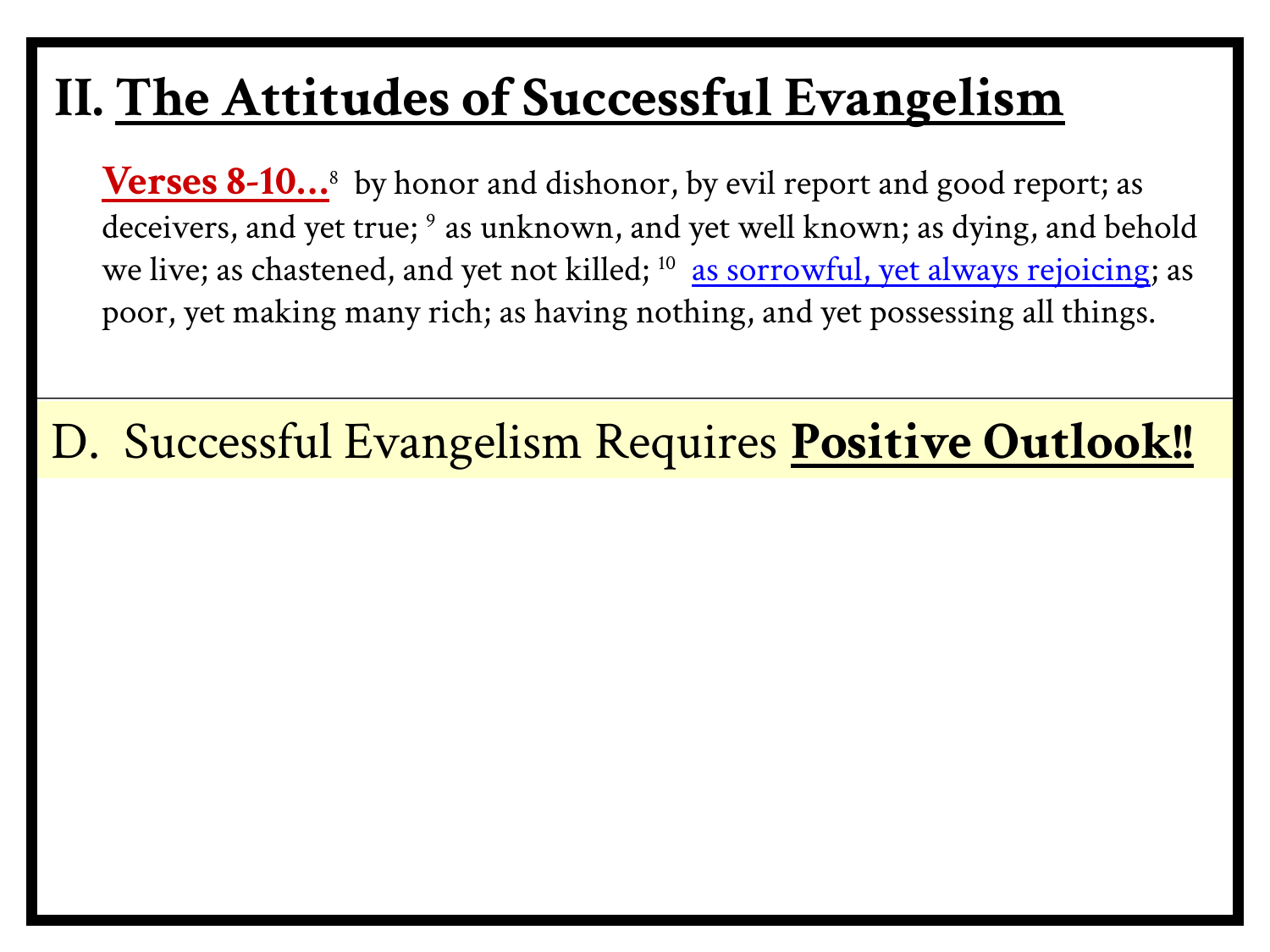

II. The Attitudes of Successful Evangelism

Verses 8-10…8  by honor and dishonor, by evil report and good report; as deceivers, and yet true; 9  as unknown, and yet well known; as dying, and behold we live; as chastened, and yet not killed; 10  as sorrowful, yet always rejoicing; as poor, yet making many rich; as having nothing, and yet possessing all things.

D.  Successful Evangelism Requires Positive Outlook!!